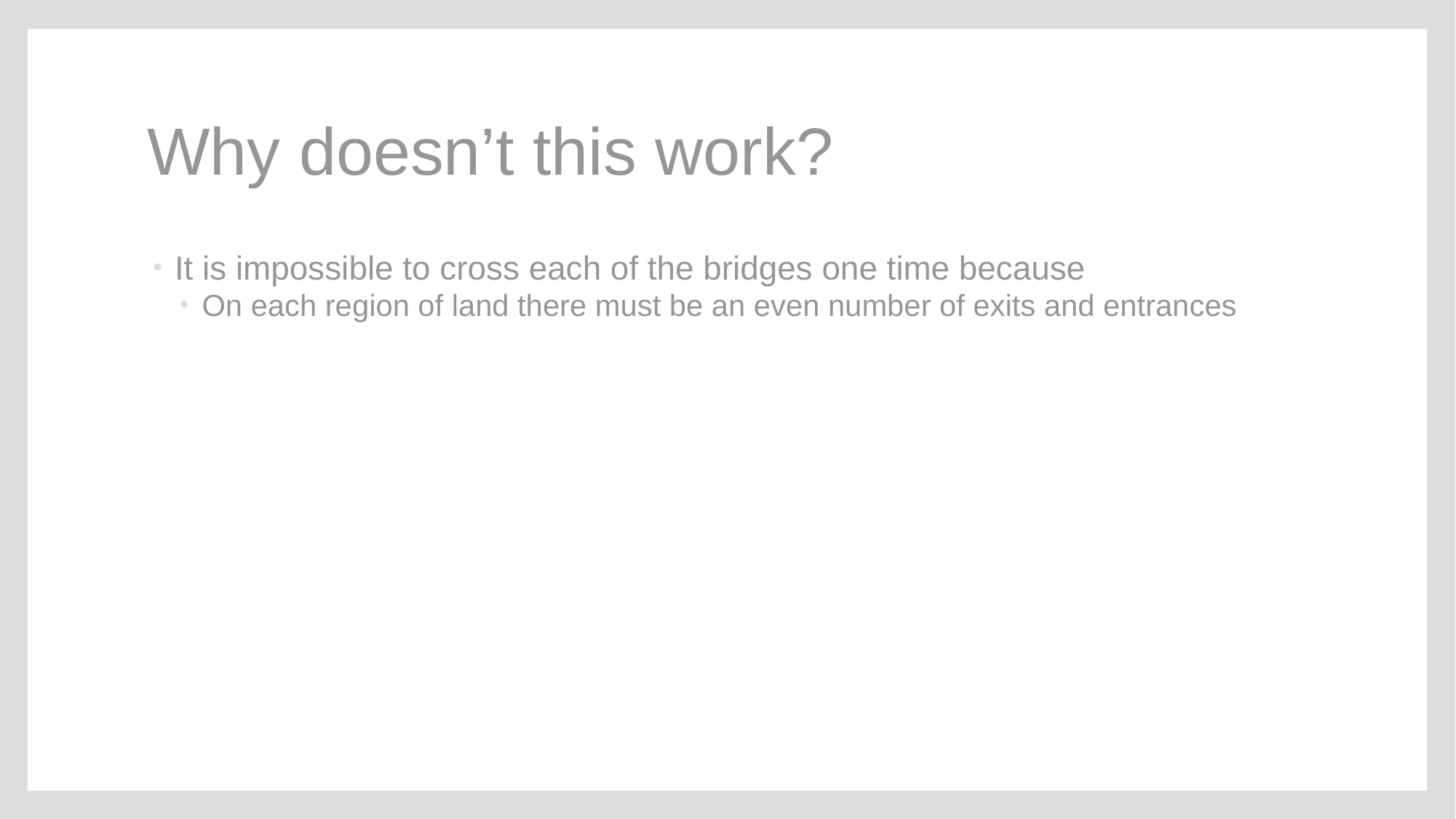

# Why doesn’t this work?
It is impossible to cross each of the bridges one time because
On each region of land there must be an even number of exits and entrances